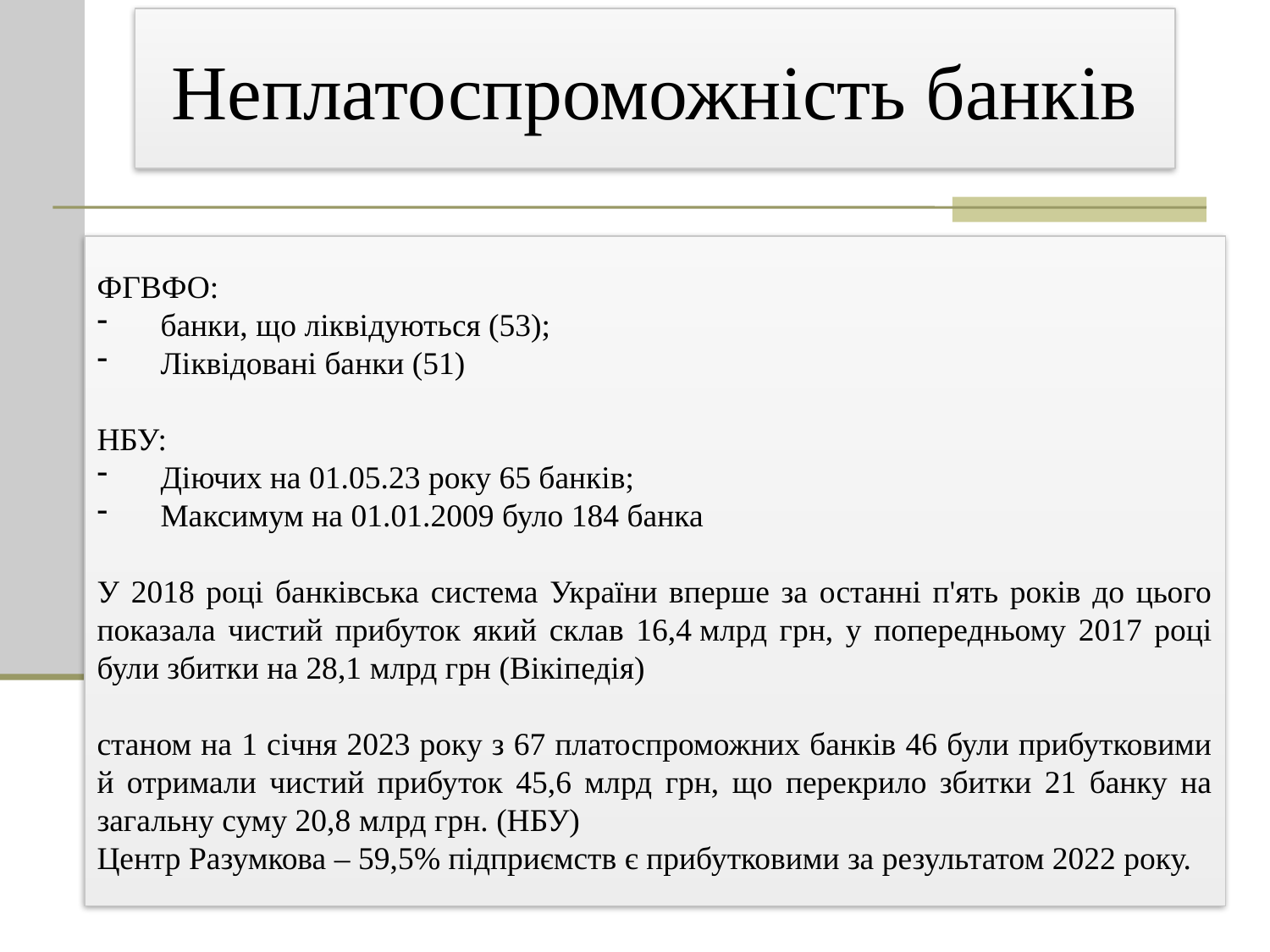

Неплатоспроможність банків
ФГВФО:
банки, що ліквідуються (53);
Ліквідовані банки (51)

НБУ:
Діючих на 01.05.23 року 65 банків;
Максимум на 01.01.2009 було 184 банка

У 2018 році банківська система України вперше за останні п'ять років до цього показала чистий прибуток який склав 16,4 млрд грн, у попередньому 2017 році були збитки на 28,1 млрд грн (Вікіпедія)

станом на 1 січня 2023 року з 67 платоспроможних банків 46 були прибутковими й отримали чистий прибуток 45,6 млрд грн, що перекрило збитки 21 банку на загальну суму 20,8 млрд грн. (НБУ)
Центр Разумкова – 59,5% підприємств є прибутковими за результатом 2022 року.